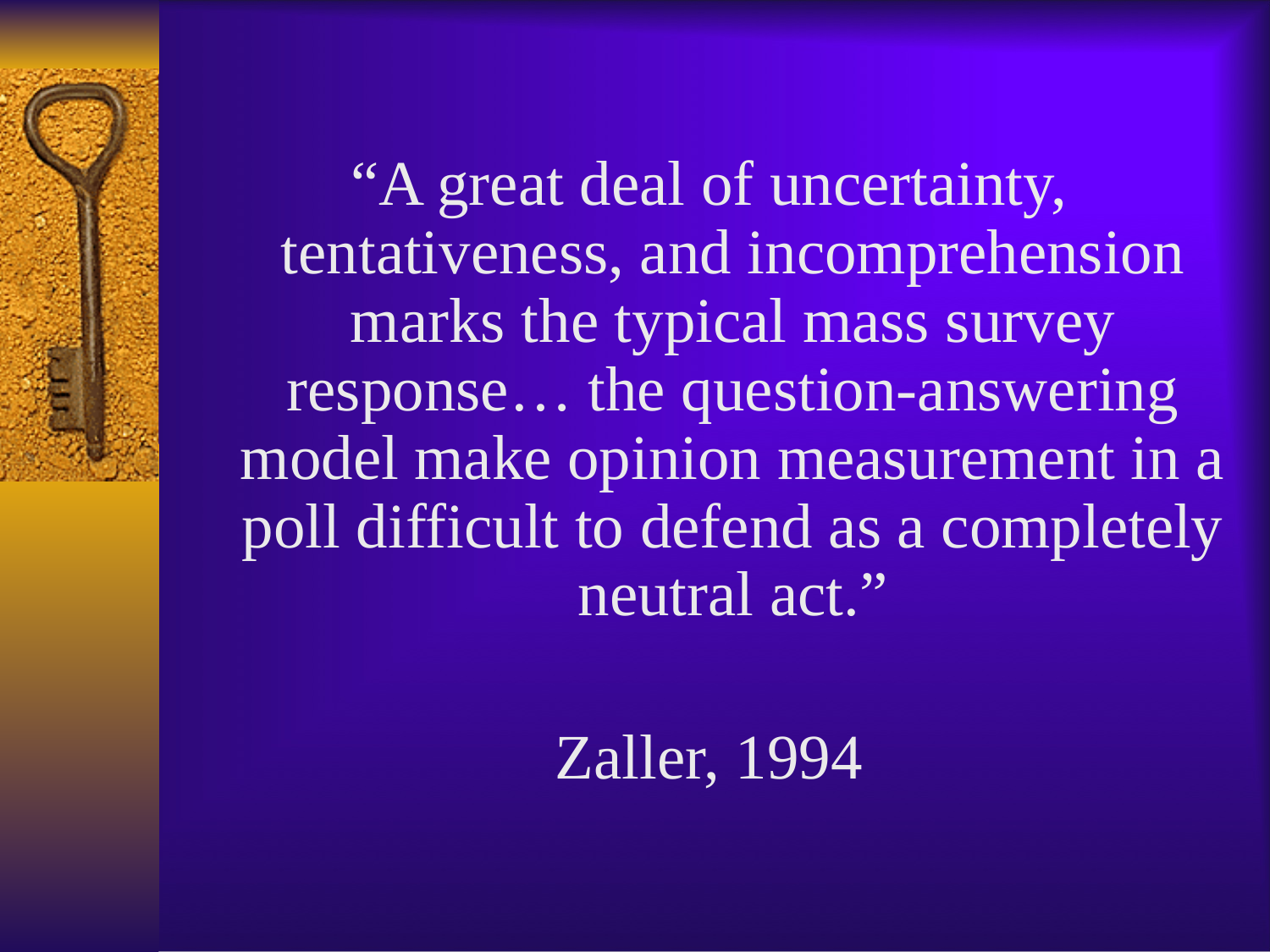

“A great deal of uncertainty, tentativeness, and incomprehension marks the typical mass survey response… the question-answering model make opinion measurement in a poll difficult to defend as a completely neutral act.”

Zaller, 1994